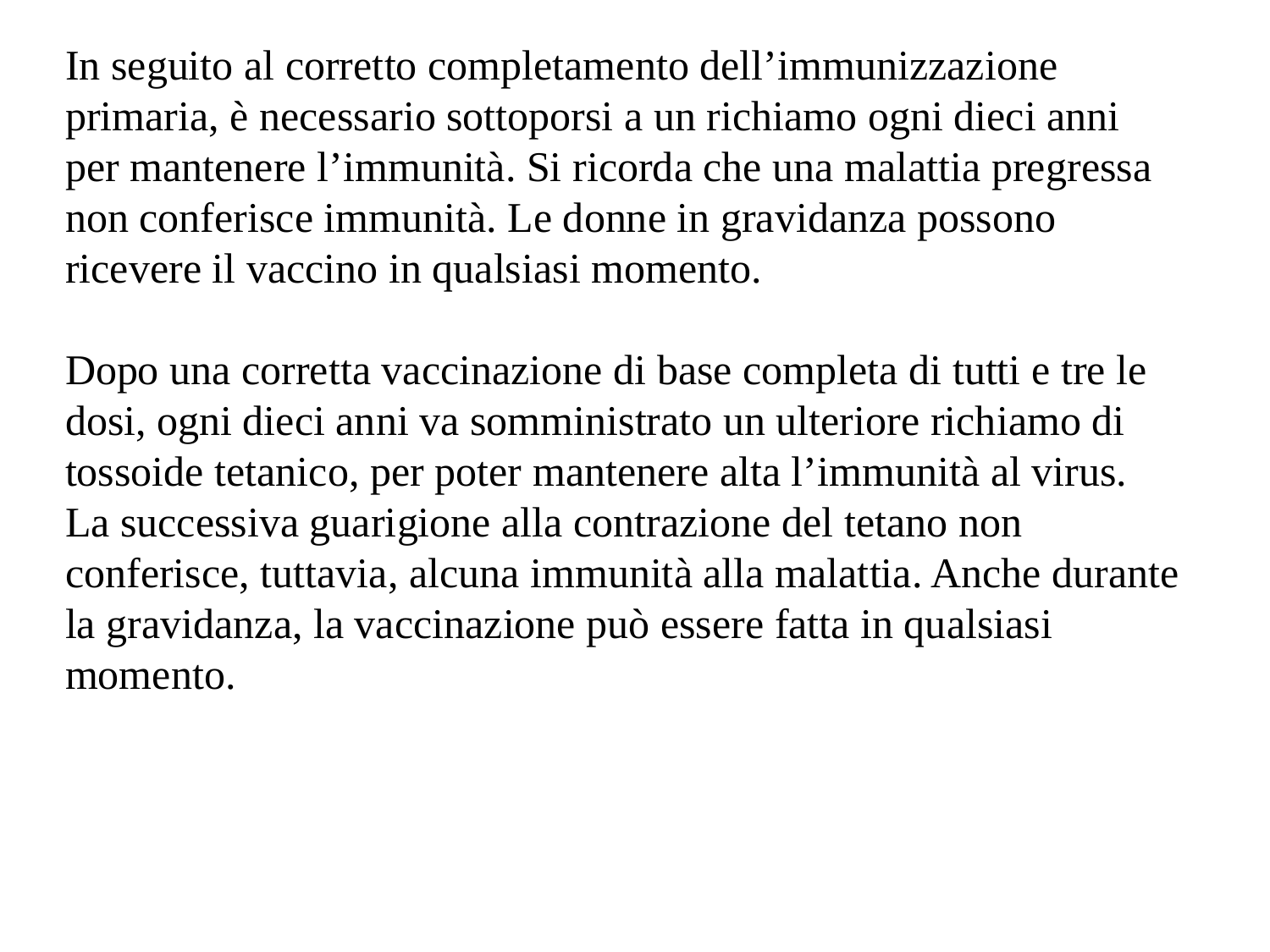

In seguito al corretto completamento dell’immunizzazione primaria, è necessario sottoporsi a un richiamo ogni dieci anni per mantenere l’immunità. Si ricorda che una malattia pregressa non conferisce immunità. Le donne in gravidanza possono ricevere il vaccino in qualsiasi momento.

Dopo una corretta vaccinazione di base completa di tutti e tre le dosi, ogni dieci anni va somministrato un ulteriore richiamo di tossoide tetanico, per poter mantenere alta l’immunità al virus. La successiva guarigione alla contrazione del tetano non conferisce, tuttavia, alcuna immunità alla malattia. Anche durante la gravidanza, la vaccinazione può essere fatta in qualsiasi momento.